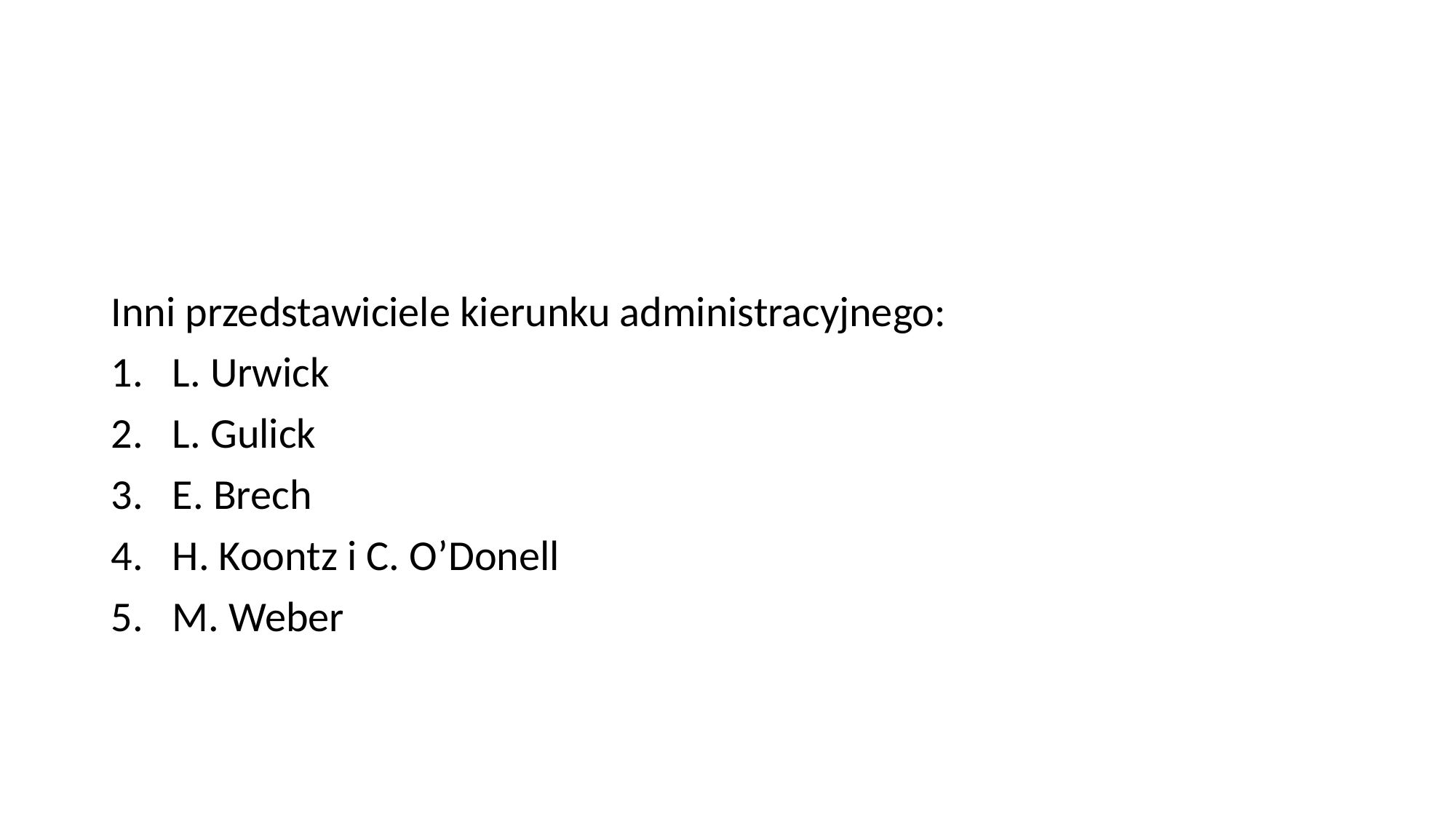

#

Inni przedstawiciele kierunku administracyjnego:
L. Urwick
L. Gulick
E. Brech
H. Koontz i C. O’Donell
M. Weber